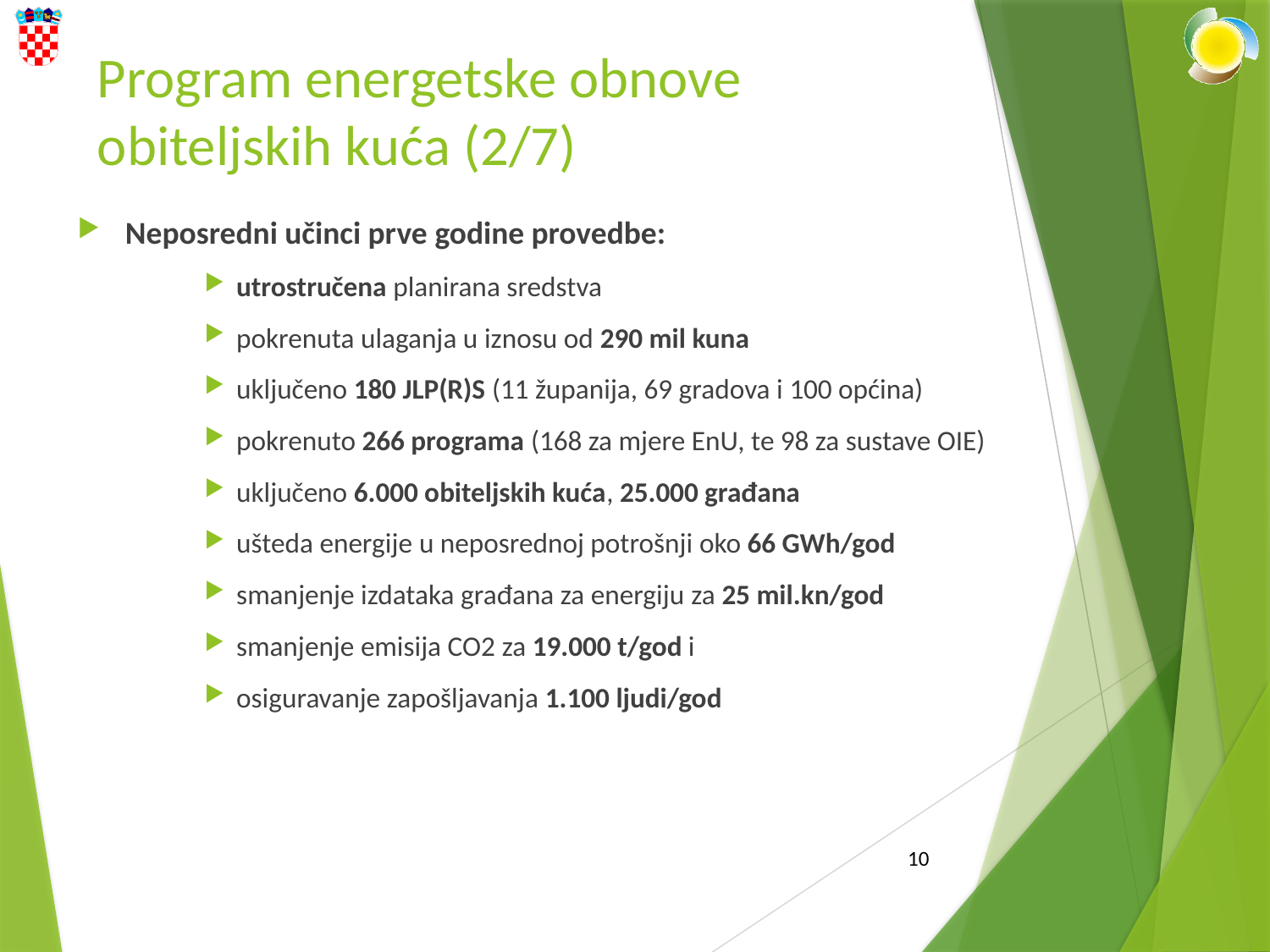

# Program energetske obnove obiteljskih kuća (2/7)
Neposredni učinci prve godine provedbe:
utrostručena planirana sredstva
pokrenuta ulaganja u iznosu od 290 mil kuna
uključeno 180 JLP(R)S (11 županija, 69 gradova i 100 općina)
pokrenuto 266 programa (168 za mjere EnU, te 98 za sustave OIE)
uključeno 6.000 obiteljskih kuća, 25.000 građana
ušteda energije u neposrednoj potrošnji oko 66 GWh/god
smanjenje izdataka građana za energiju za 25 mil.kn/god
smanjenje emisija CO2 za 19.000 t/god i
osiguravanje zapošljavanja 1.100 ljudi/god

10